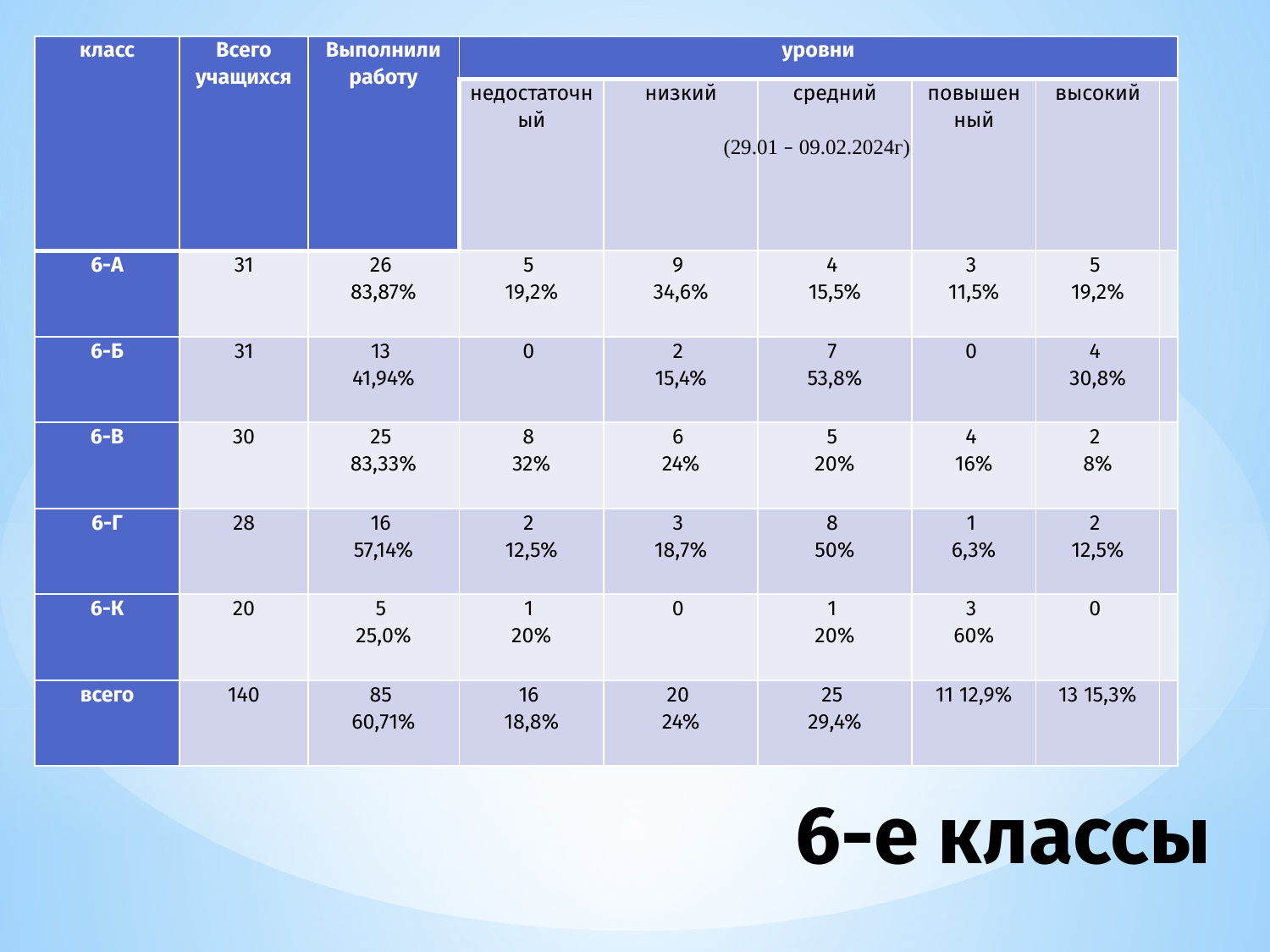

| класс | Всего учащихся | Выполнили работу | уровни |  |  |  |  |  |
| --- | --- | --- | --- | --- | --- | --- | --- | --- |
|  |  |  | недостаточный | низкий | средний | повышенный | высокий |  |
| 6-А | 31 | 26 83,87% | 5 19,2% | 9 34,6% | 4 15,5% | 3 11,5% | 5 19,2% |  |
| 6-Б | 31 | 13 41,94% | 0 | 2 15,4% | 7 53,8% | 0 | 4 30,8% |  |
| 6-В | 30 | 25 83,33% | 8 32% | 6 24% | 5 20% | 4 16% | 2 8% |  |
| 6-Г | 28 | 16 57,14% | 2 12,5% | 3 18,7% | 8 50% | 1 6,3% | 2 12,5% |  |
| 6-К | 20 | 5 25,0% | 1 20% | 0 | 1 20% | 3 60% | 0 |  |
| всего | 140 | 85 60,71% | 16 18,8% | 20 24% | 25 29,4% | 11 12,9% | 13 15,3% |  |
(29.01 – 09.02.2024г)
# 6-е классы